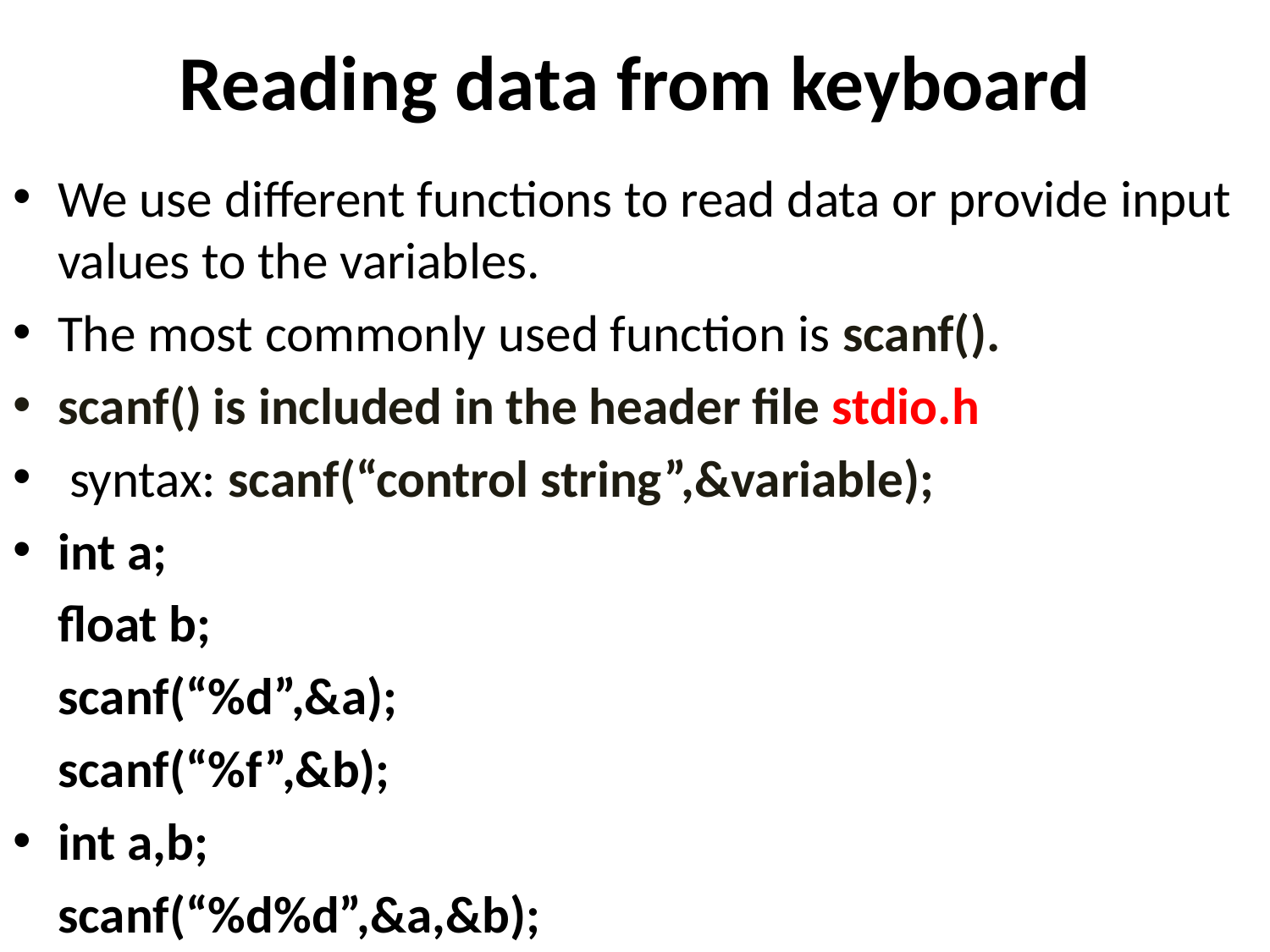

# Reading data from keyboard
We use different functions to read data or provide input values to the variables.
The most commonly used function is scanf().
scanf() is included in the header file stdio.h
 syntax: scanf(“control string”,&variable);
int a;
	float b;
	scanf(“%d”,&a);
	scanf(“%f”,&b);
int a,b;
	scanf(“%d%d”,&a,&b);